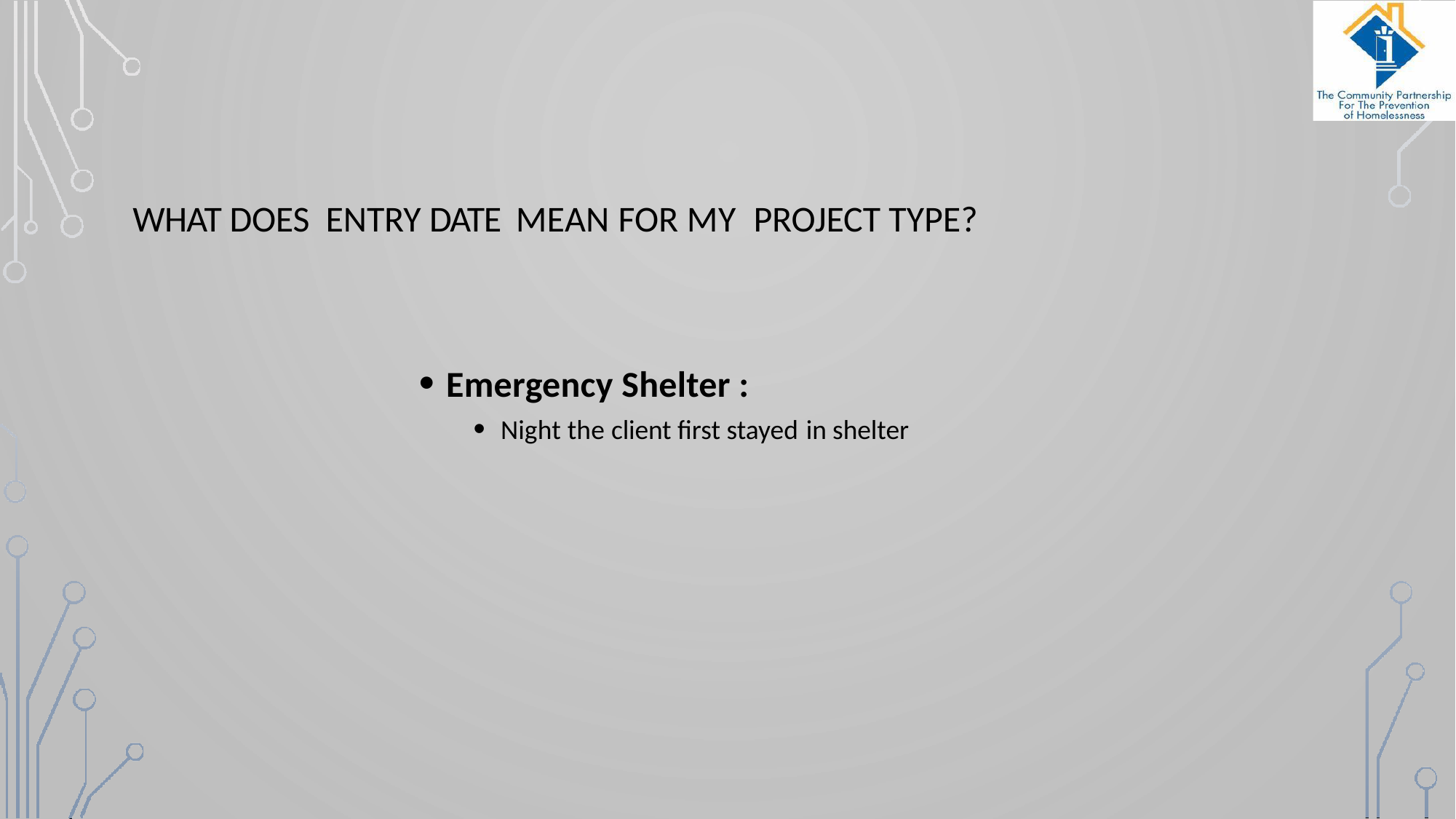

WHAT DOES  ENTRY DATE  MEAN FOR MY  PROJECT TYPE?
Emergency Shelter :
Night the client first stayed  in shelter